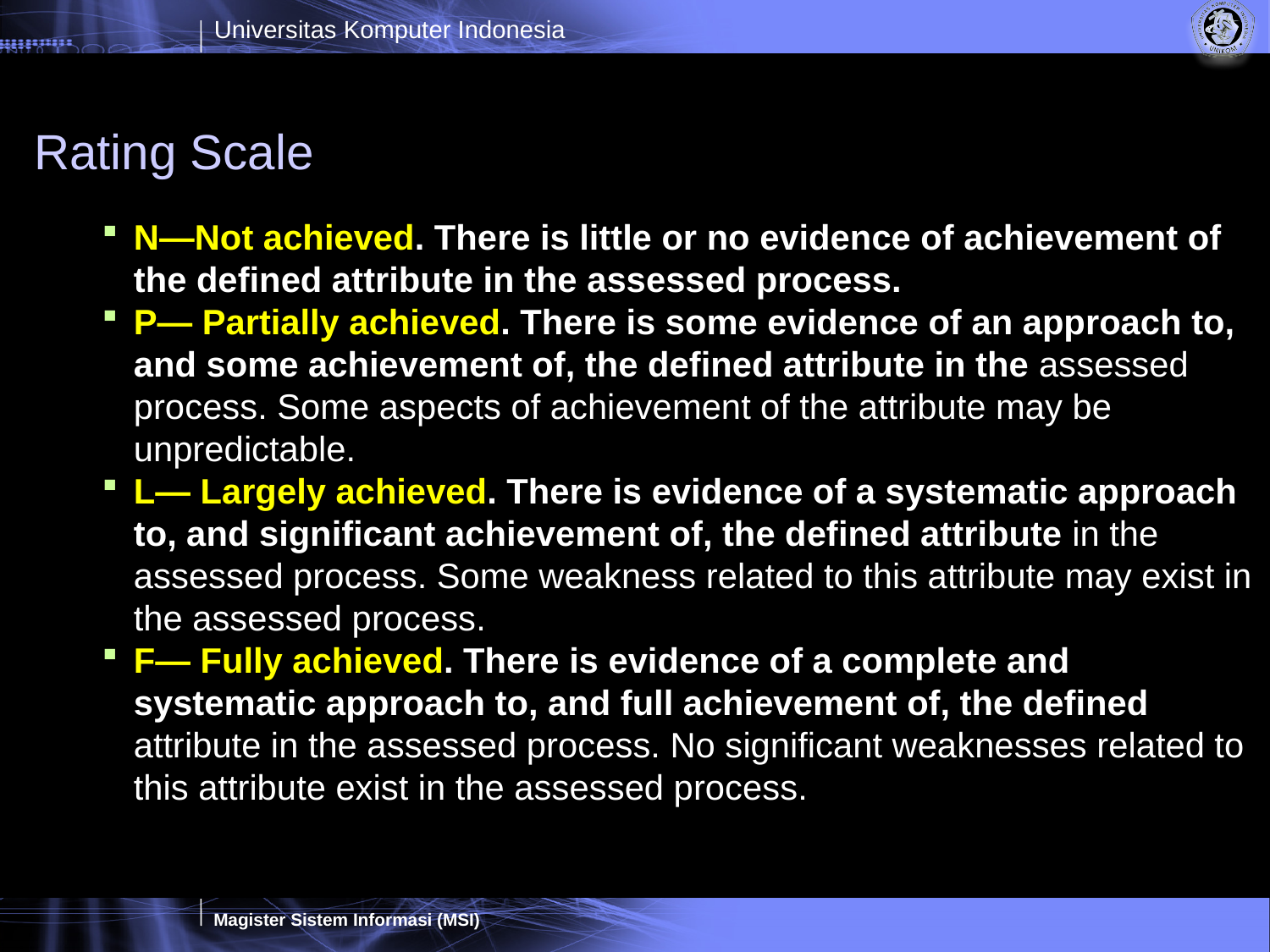

# Rating Scale
N—Not achieved. There is little or no evidence of achievement of the defined attribute in the assessed process.
P— Partially achieved. There is some evidence of an approach to, and some achievement of, the defined attribute in the assessed process. Some aspects of achievement of the attribute may be unpredictable.
L— Largely achieved. There is evidence of a systematic approach to, and significant achievement of, the defined attribute in the assessed process. Some weakness related to this attribute may exist in the assessed process.
F— Fully achieved. There is evidence of a complete and systematic approach to, and full achievement of, the defined  attribute in the assessed process. No significant weaknesses related to this attribute exist in the assessed process.